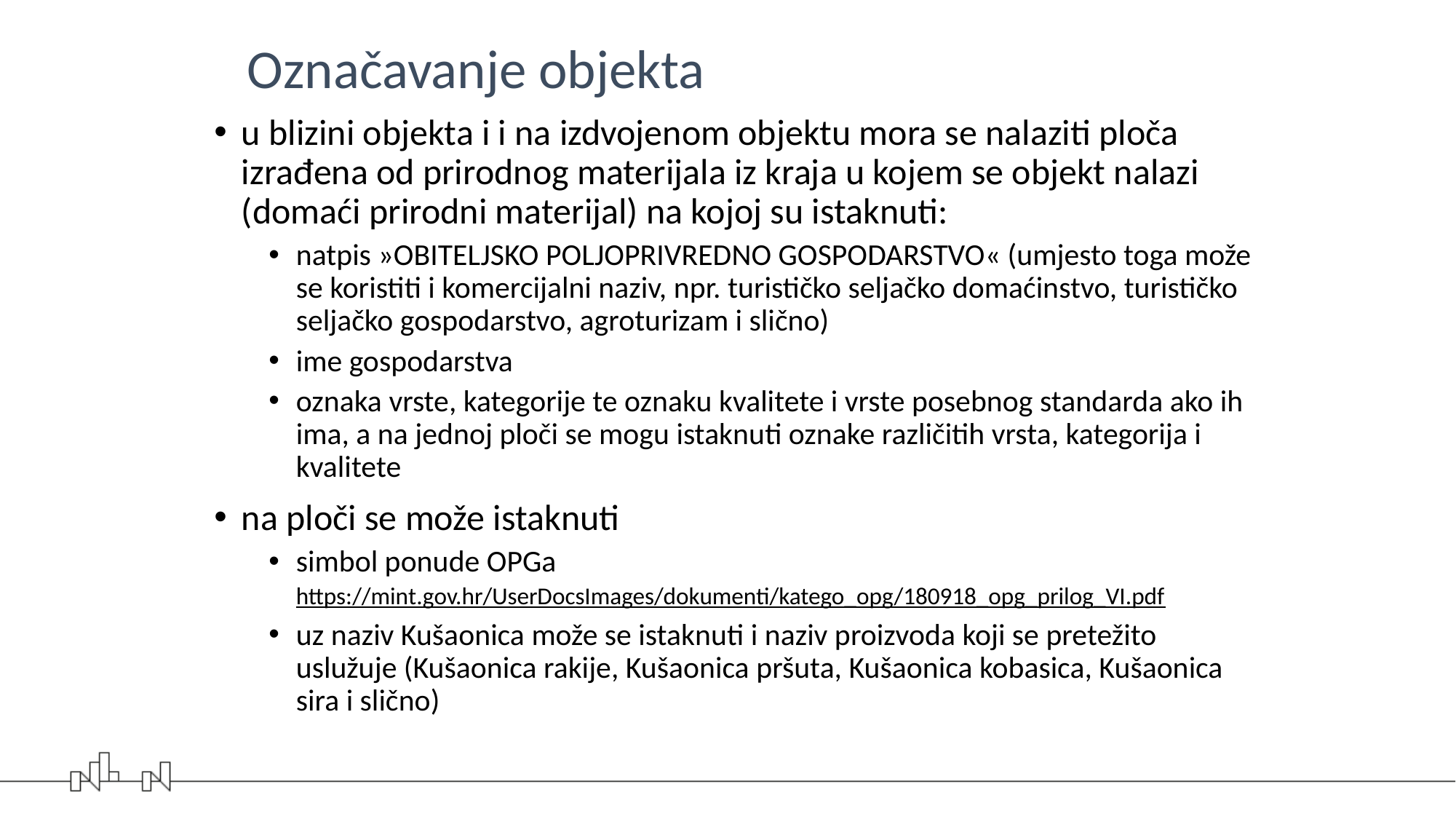

# Označavanje objekta
u blizini objekta i i na izdvojenom objektu mora se nalaziti ploča izrađena od prirodnog materijala iz kraja u kojem se objekt nalazi (domaći prirodni materijal) na kojoj su istaknuti:
natpis »OBITELJSKO POLJOPRIVREDNO GOSPODARSTVO« (umjesto toga može se koristiti i komercijalni naziv, npr. turističko seljačko domaćinstvo, turističko seljačko gospodarstvo, agroturizam i slično)
ime gospodarstva
oznaka vrste, kategorije te oznaku kvalitete i vrste posebnog standarda ako ih ima, a na jednoj ploči se mogu istaknuti oznake različitih vrsta, kategorija i kvalitete
na ploči se može istaknuti
simbol ponude OPGa https://mint.gov.hr/UserDocsImages/dokumenti/katego_opg/180918_opg_prilog_VI.pdf
uz naziv Kušaonica može se istaknuti i naziv proizvoda koji se pretežito uslužuje (Kušaonica rakije, Kušaonica pršuta, Kušaonica kobasica, Kušaonica sira i slično)